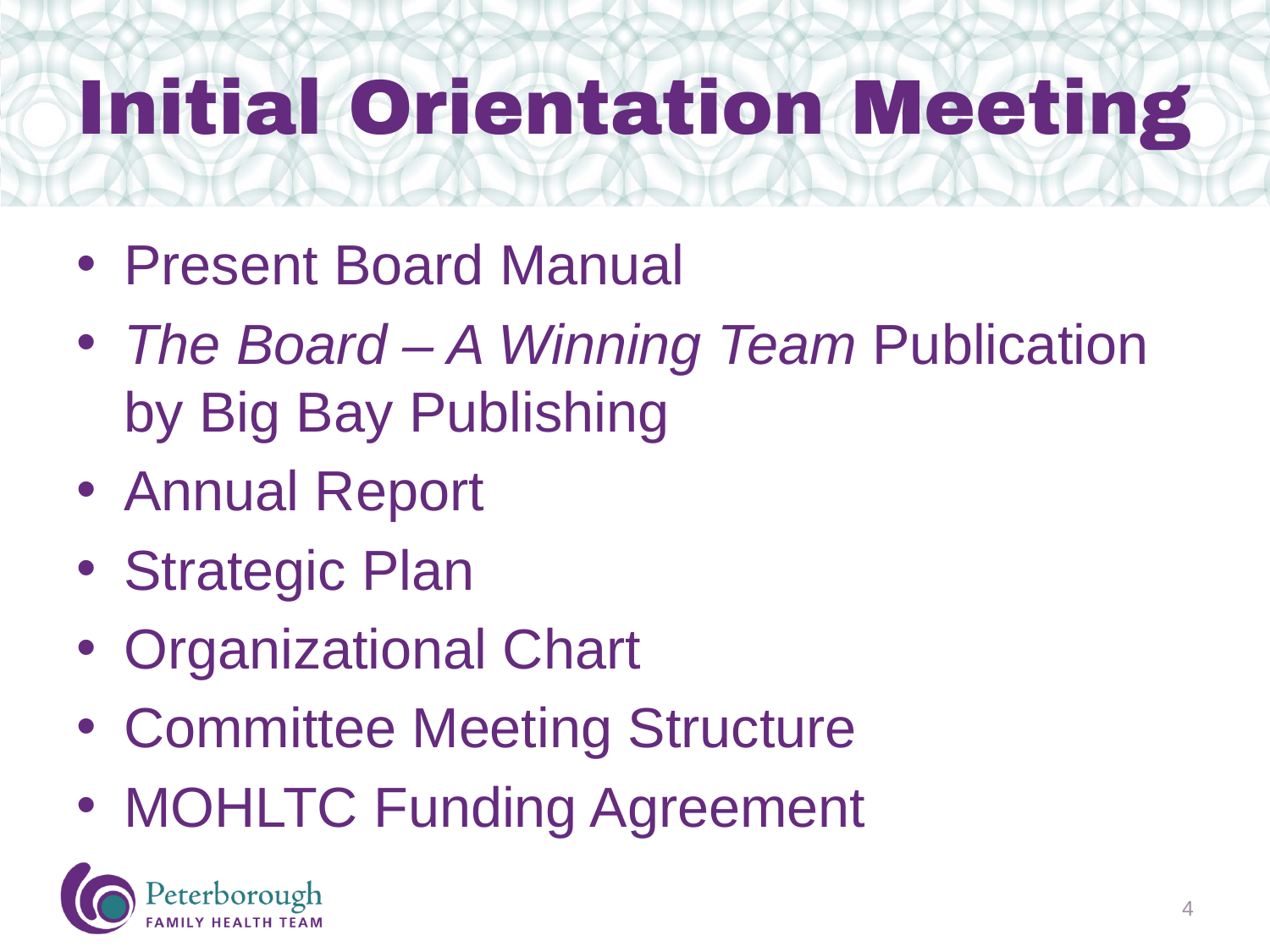

# Initial Orientation Meeting
Present Board Manual
The Board – A Winning Team Publication by Big Bay Publishing
Annual Report
Strategic Plan
Organizational Chart
Committee Meeting Structure
MOHLTC Funding Agreement

4